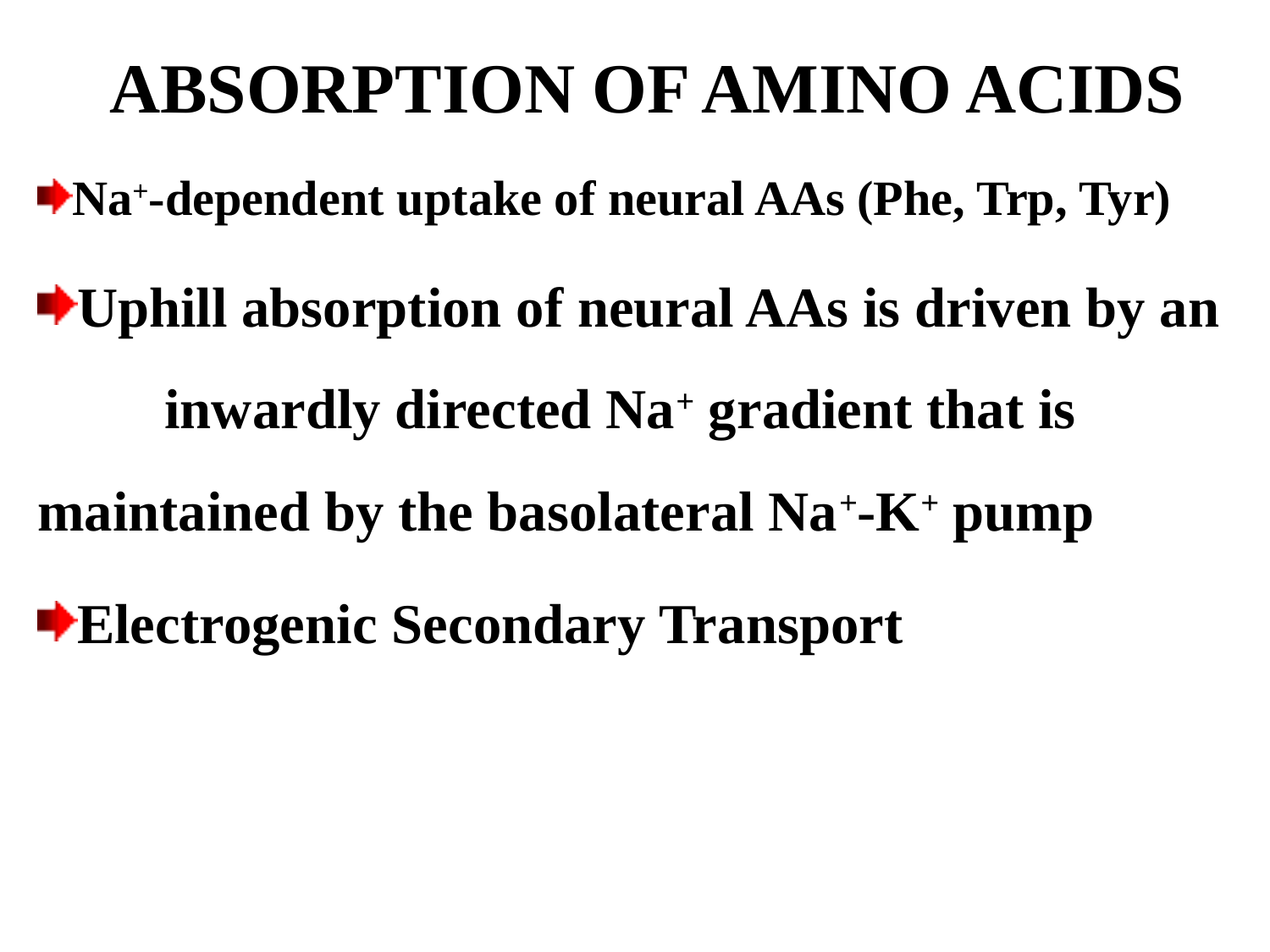

ABSORPTION OF AMINO ACIDS
Na+-dependent uptake of neural AAs (Phe, Trp, Tyr)
Uphill absorption of neural AAs is driven by an 	inwardly directed Na+ gradient that is 	maintained by the basolateral Na+-K+ pump
Electrogenic Secondary Transport